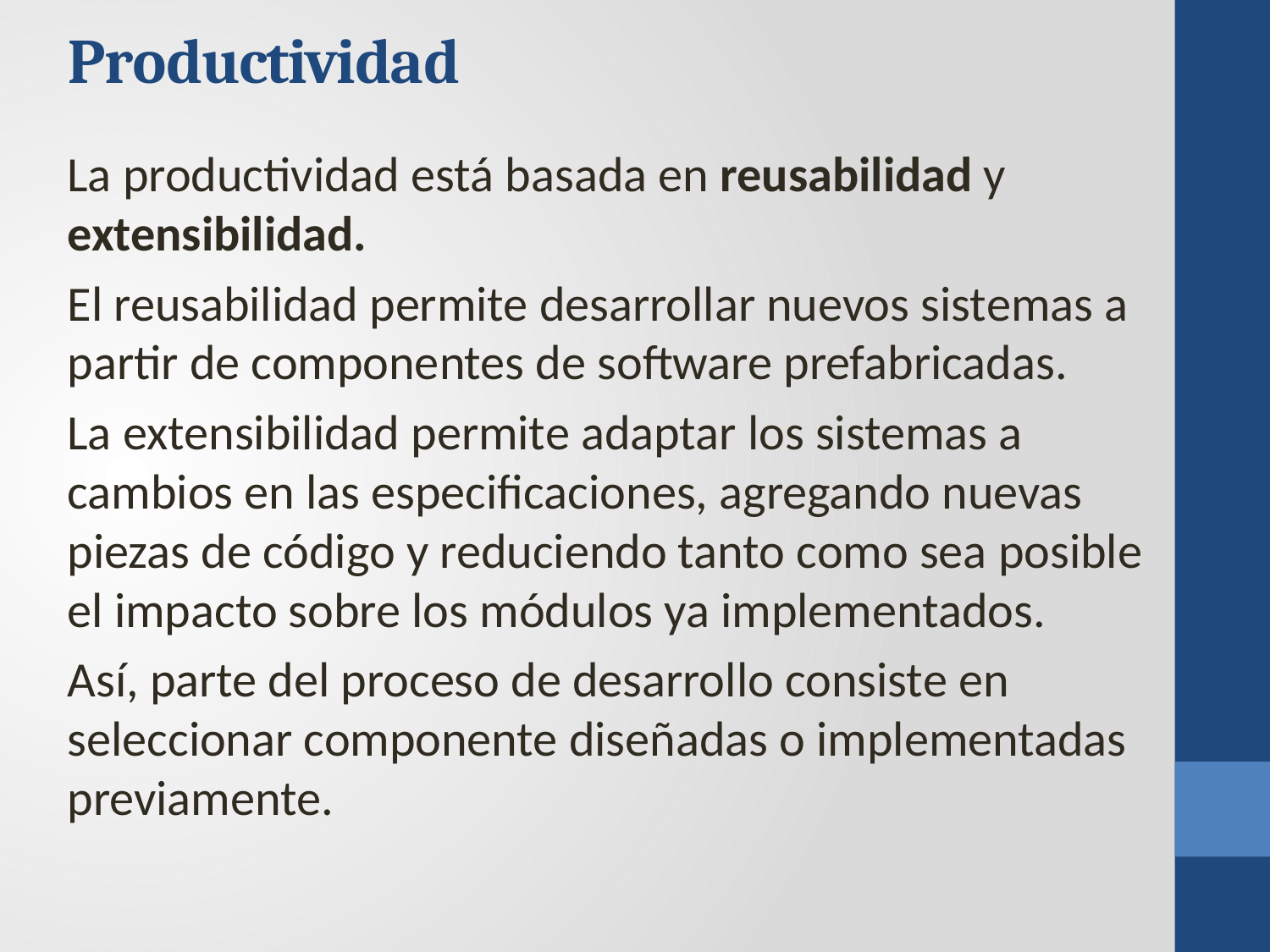

# Productividad
La productividad está basada en reusabilidad y extensibilidad.
El reusabilidad permite desarrollar nuevos sistemas a partir de componentes de software prefabricadas.
La extensibilidad permite adaptar los sistemas a cambios en las especificaciones, agregando nuevas piezas de código y reduciendo tanto como sea posible el impacto sobre los módulos ya implementados.
Así, parte del proceso de desarrollo consiste en seleccionar componente diseñadas o implementadas previamente.